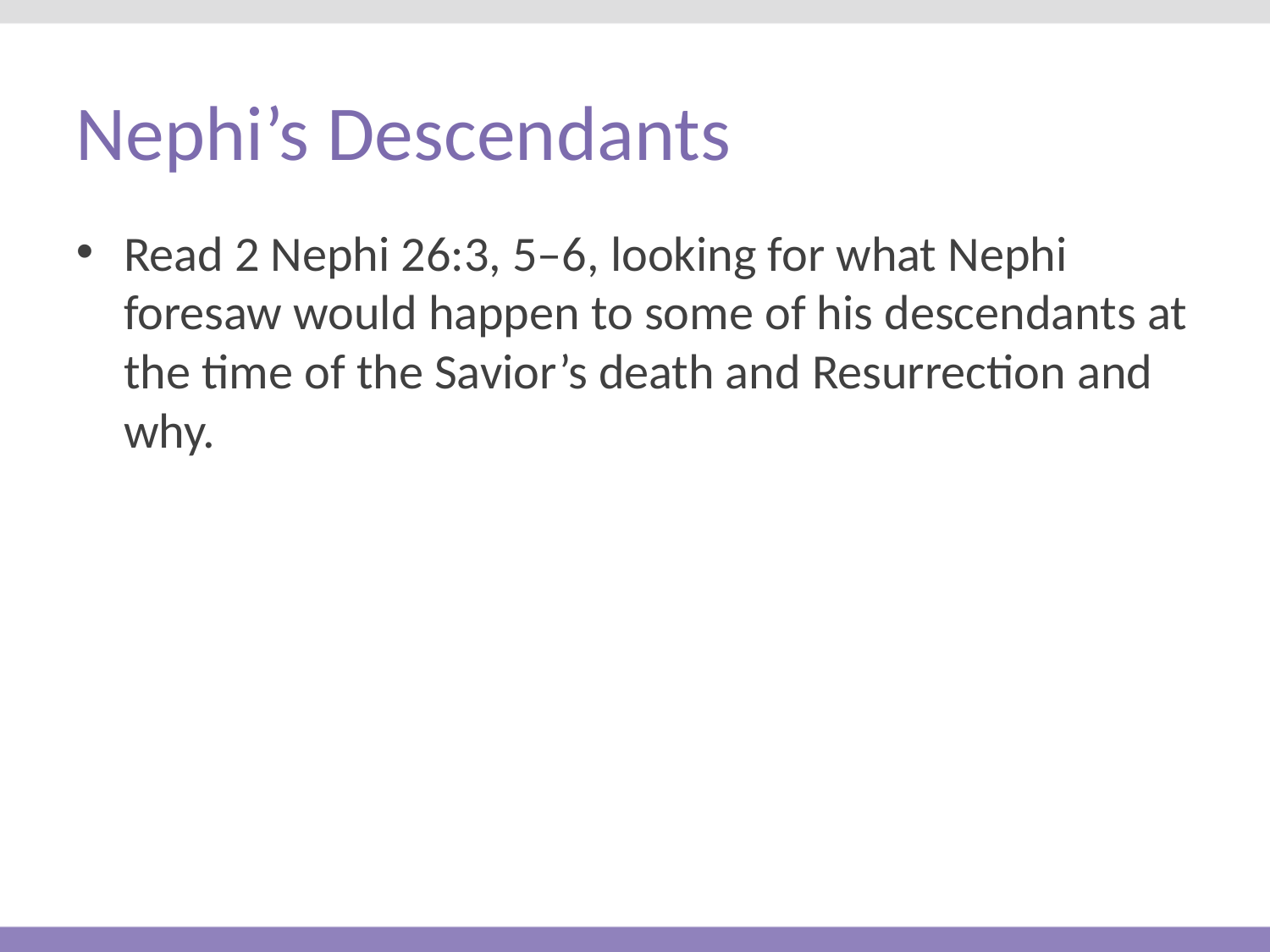

# Nephi’s Descendants
Read 2 Nephi 26:3, 5–6, looking for what Nephi foresaw would happen to some of his descendants at the time of the Savior’s death and Resurrection and why.